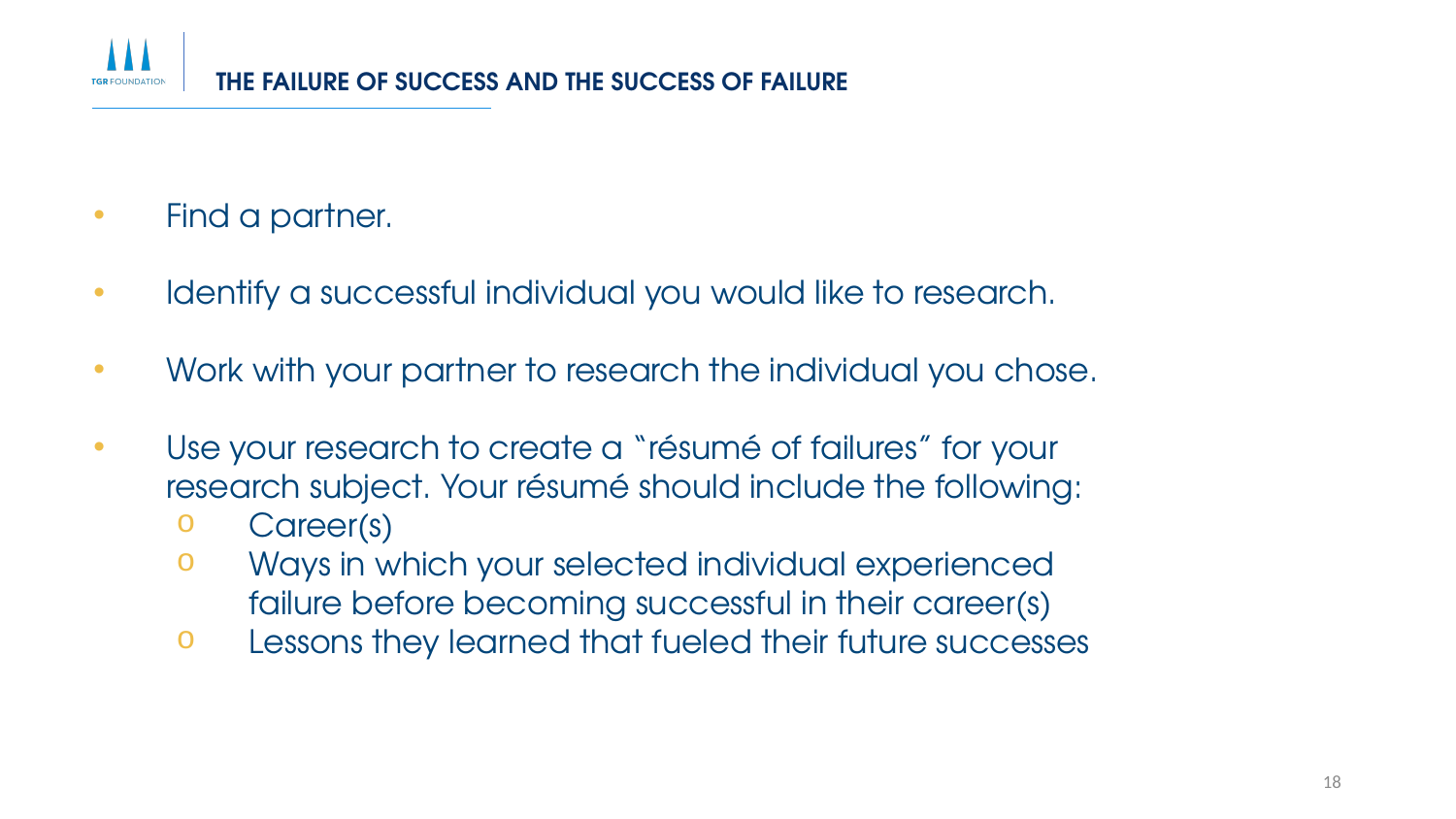

THE FAILURE OF SUCCESS AND THE SUCCESS OF FAILURE
Find a partner.
Identify a successful individual you would like to research.
Work with your partner to research the individual you chose.
Use your research to create a “résumé of failures” for your research subject. Your résumé should include the following:
Career(s)
Ways in which your selected individual experienced failure before becoming successful in their career(s)
Lessons they learned that fueled their future successes
18